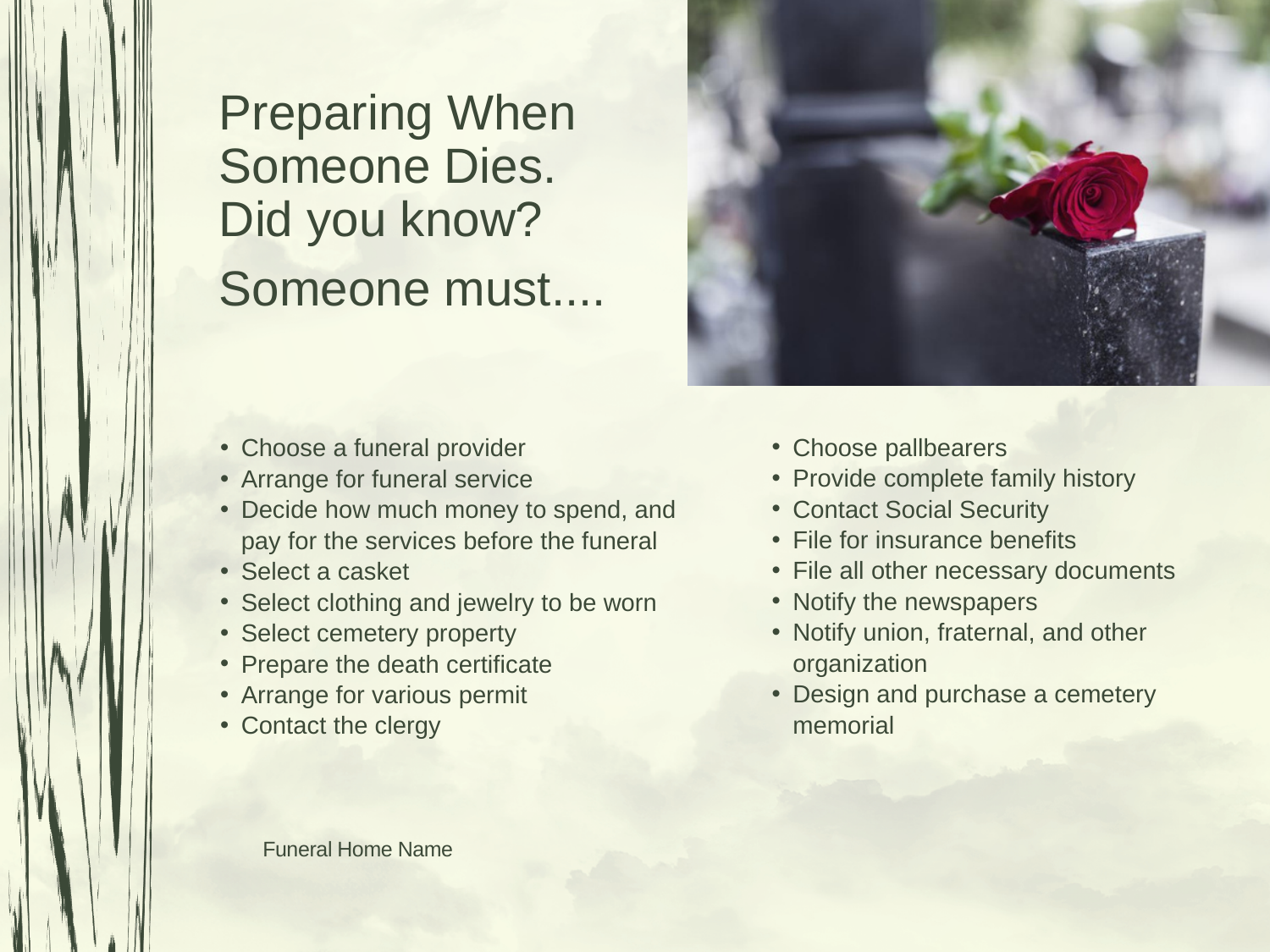

Preparing When
Someone Dies. Did you know?
Someone must....

Choose pallbearers
Provide complete family history
Contact Social Security
File for insurance benefits
File all other necessary documents
Notify the newspapers
Notify union, fraternal, and other organization
Design and purchase a cemetery memorial
Choose a funeral provider
Arrange for funeral service
Decide how much money to spend, and pay for the services before the funeral
Select a casket
Select clothing and jewelry to be worn
Select cemetery property
Prepare the death certificate
Arrange for various permit
Contact the clergy

Funeral Home Name